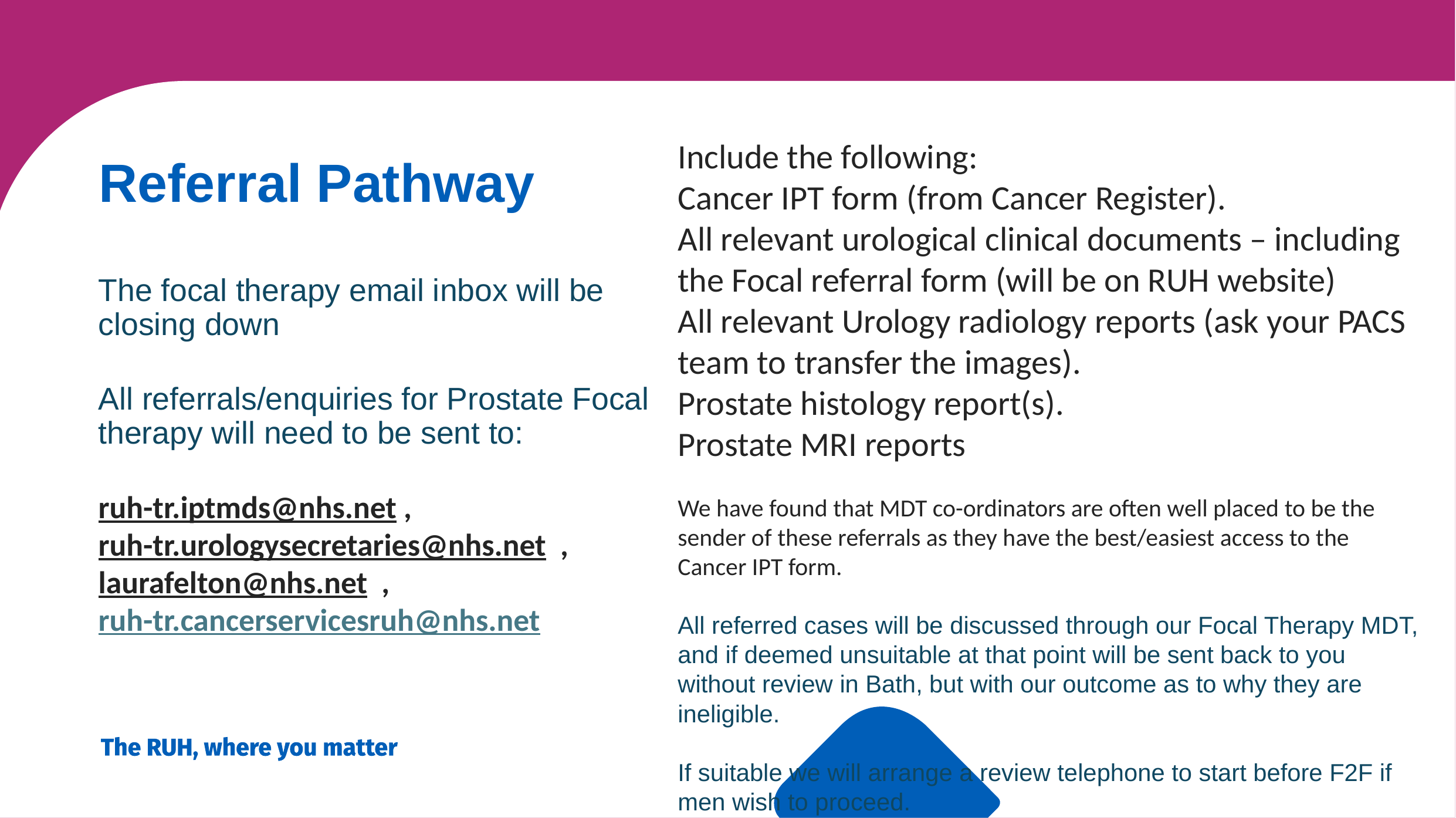

Include the following:
Cancer IPT form (from Cancer Register).
All relevant urological clinical documents – including the Focal referral form (will be on RUH website)
All relevant Urology radiology reports (ask your PACS team to transfer the images).
Prostate histology report(s).
Prostate MRI reports

We have found that MDT co-ordinators are often well placed to be the sender of these referrals as they have the best/easiest access to the Cancer IPT form.

All referred cases will be discussed through our Focal Therapy MDT, and if deemed unsuitable at that point will be sent back to you without review in Bath, but with our outcome as to why they are ineligible.

If suitable we will arrange a review telephone to start before F2F if men wish to proceed.

Referral Pathway
The focal therapy email inbox will be closing down

All referrals/enquiries for Prostate Focal therapy will need to be sent to:

ruh-tr.iptmds@nhs.net ,
ruh-tr.urologysecretaries@nhs.net  ,
laurafelton@nhs.net  ,
ruh-tr.cancerservicesruh@nhs.net